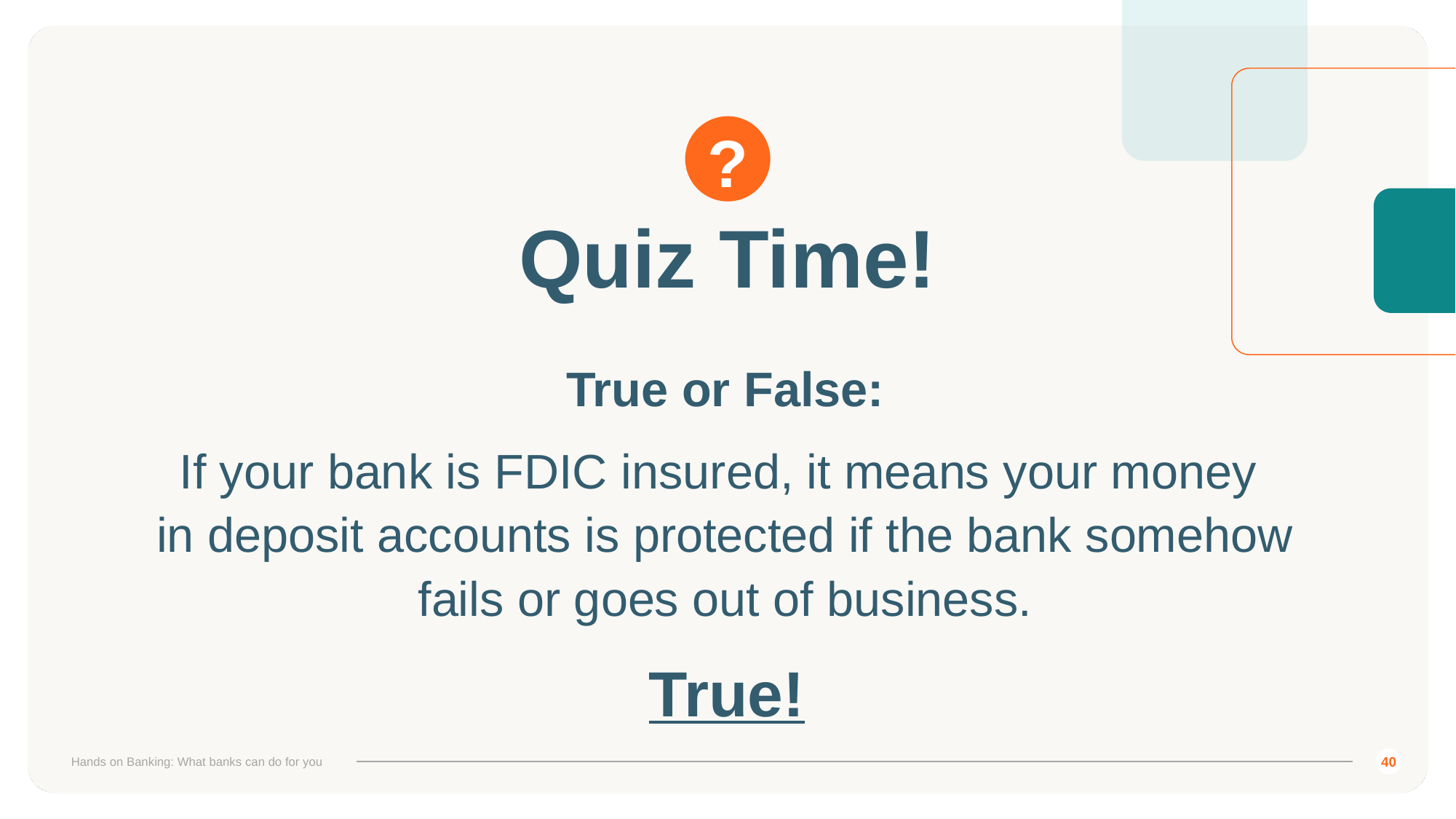

# Quiz Time!
True or False:
If your bank is FDIC insured, it means your money
in deposit accounts is protected if the bank somehow fails or goes out of business.

True!